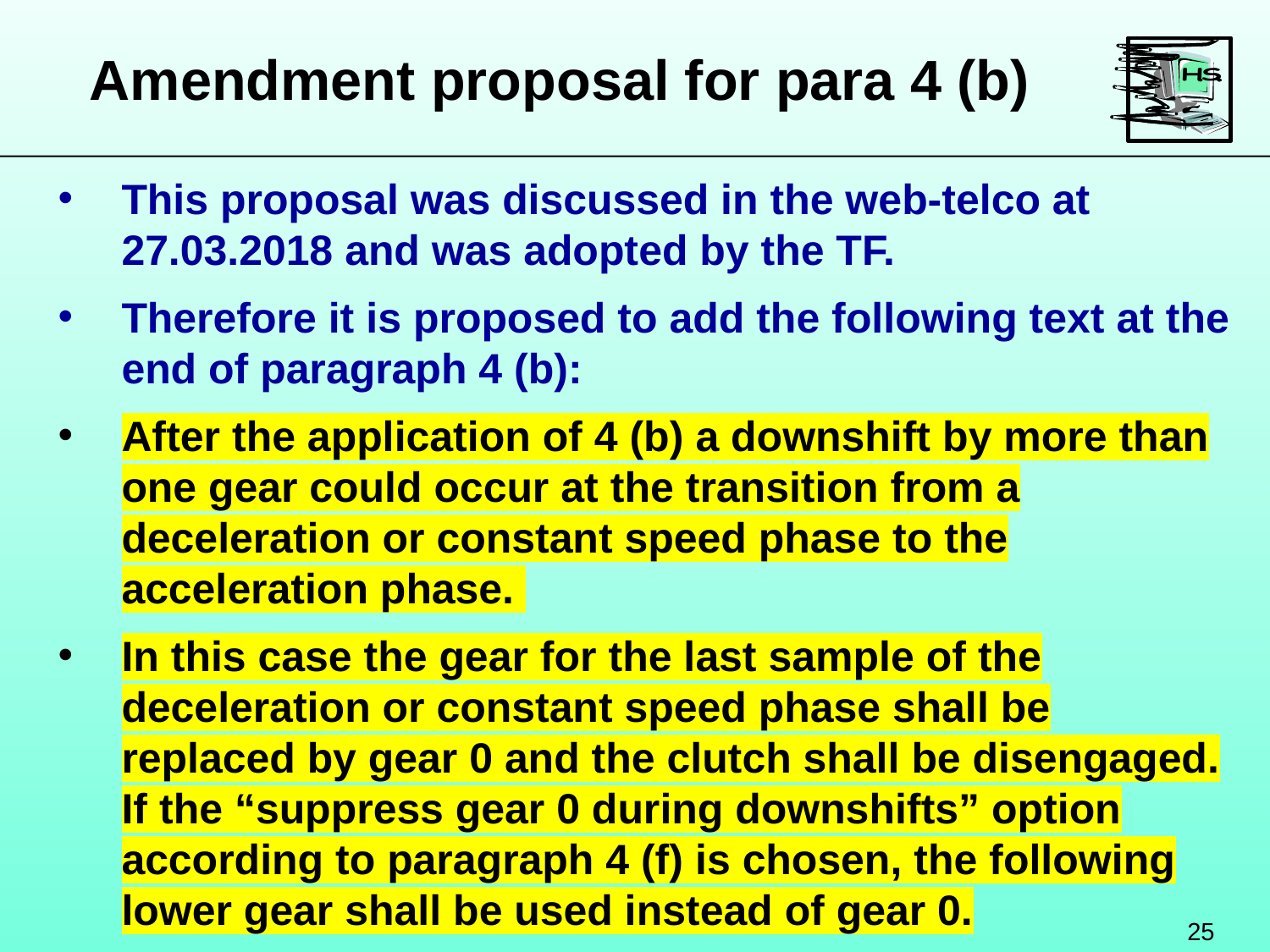

Amendment proposal for para 4 (b)

This proposal was discussed in the web-telco at 27.03.2018 and was adopted by the TF.
Therefore it is proposed to add the following text at the end of paragraph 4 (b):
After the application of 4 (b) a downshift by more than one gear could occur at the transition from a deceleration or constant speed phase to the acceleration phase.
In this case the gear for the last sample of the deceleration or constant speed phase shall be replaced by gear 0 and the clutch shall be disengaged. If the “suppress gear 0 during downshifts” option according to paragraph 4 (f) is chosen, the following lower gear shall be used instead of gear 0.

25